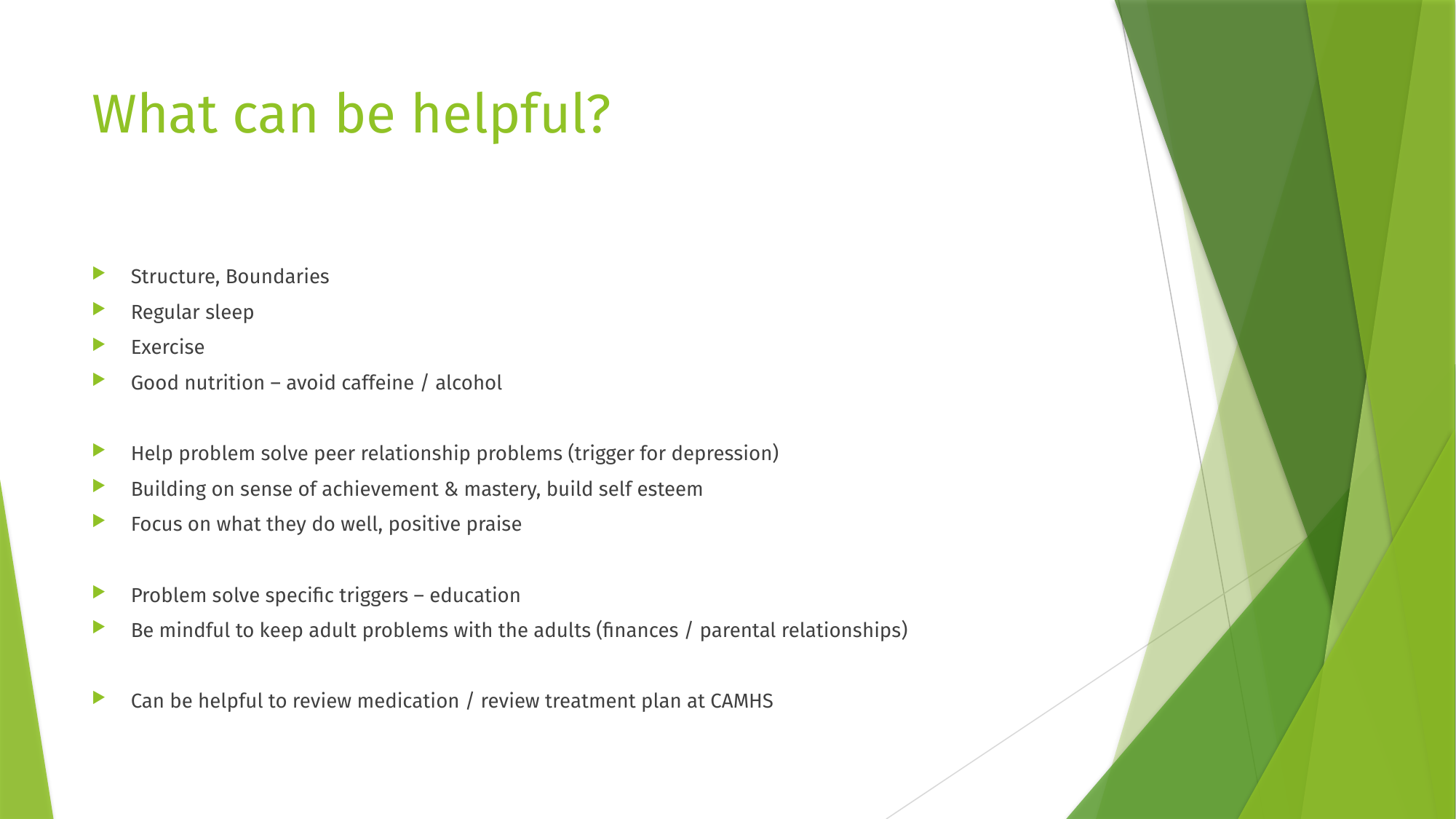

# What can be helpful?
Structure, Boundaries
Regular sleep
Exercise
Good nutrition – avoid caffeine / alcohol

Help problem solve peer relationship problems (trigger for depression)
Building on sense of achievement & mastery, build self esteem
Focus on what they do well, positive praise

Problem solve specific triggers – education
Be mindful to keep adult problems with the adults (finances / parental relationships)

Can be helpful to review medication / review treatment plan at CAMHS